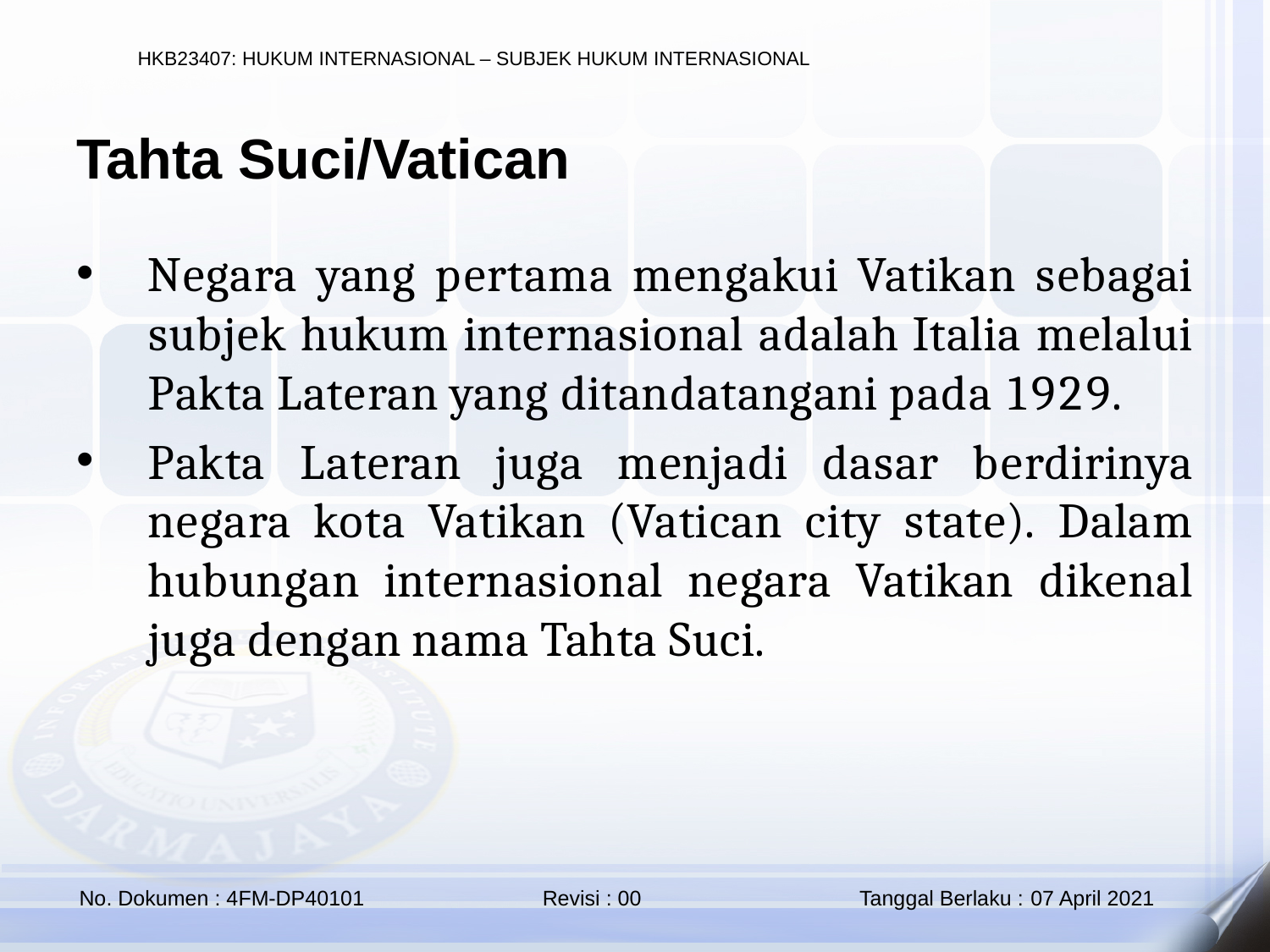

Tahta Suci/Vatican
Negara yang pertama mengakui Vatikan sebagai subjek hukum internasional adalah Italia melalui Pakta Lateran yang ditandatangani pada 1929.
Pakta Lateran juga menjadi dasar berdirinya negara kota Vatikan (Vatican city state). Dalam hubungan internasional negara Vatikan dikenal juga dengan nama Tahta Suci.